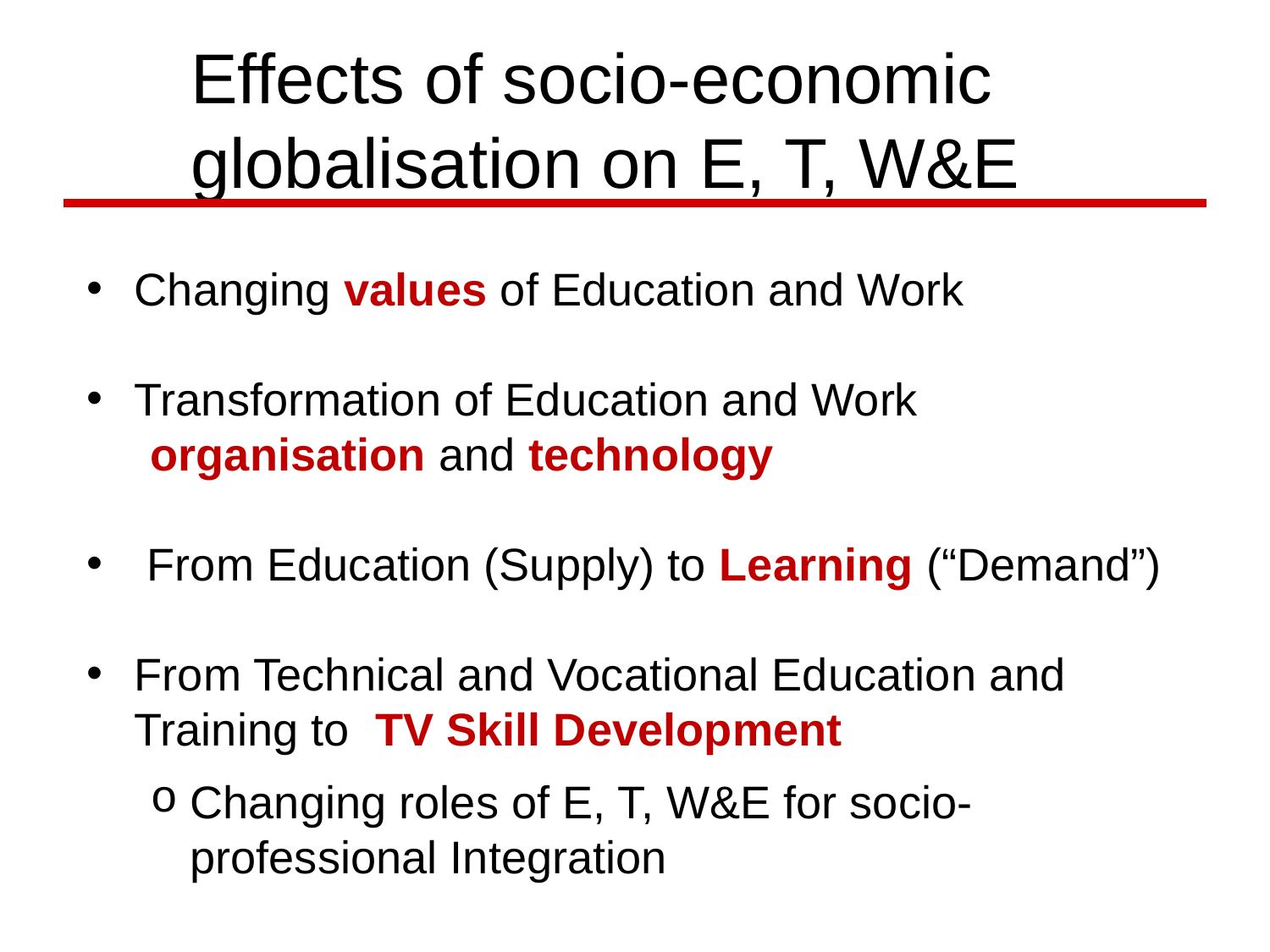

# Effects of socio-economic 	globalisation on E, T, W&E
Changing values of Education and Work

Transformation of Education and Work
     organisation and technology

 From Education (Supply) to Learning (“Demand”)

From Technical and Vocational Education and Training to  TV Skill Development
Changing roles of E, T, W&E for socio-professional Integration